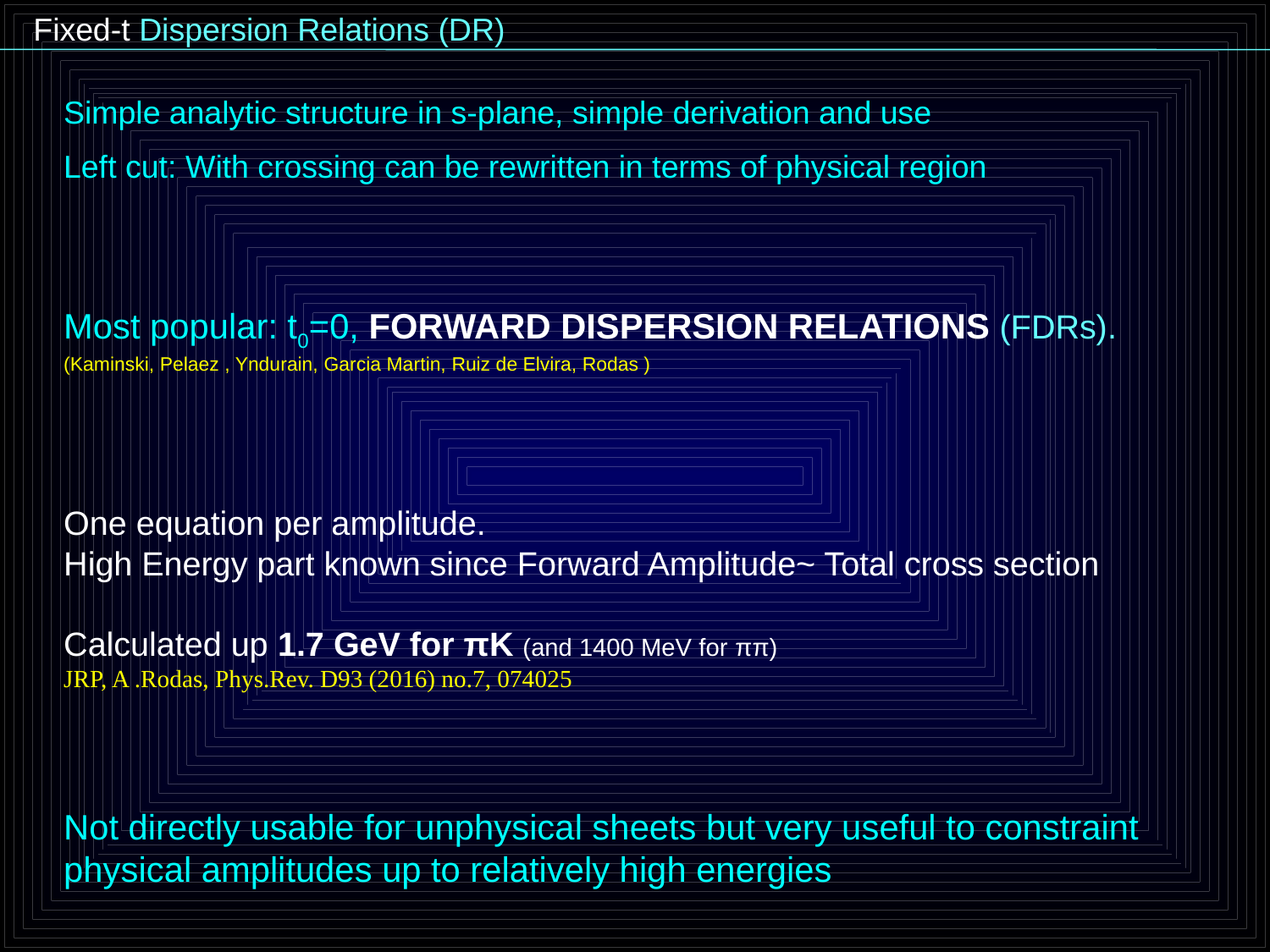

Fixed-t Dispersion Relations (DR)

Simple analytic structure in s-plane, simple derivation and use
Left cut: With crossing can be rewritten in terms of physical region

Most popular: t0=0, FORWARD DISPERSION RELATIONS (FDRs).
(Kaminski, Pelaez , Yndurain, Garcia Martin, Ruiz de Elvira, Rodas )
One equation per amplitude.
High Energy part known since Forward Amplitude~ Total cross section

Calculated up 1.7 GeV for πK (and 1400 MeV for ππ)
JRP, A .Rodas, Phys.Rev. D93 (2016) no.7, 074025

Not directly usable for unphysical sheets but very useful to constraint physical amplitudes up to relatively high energies